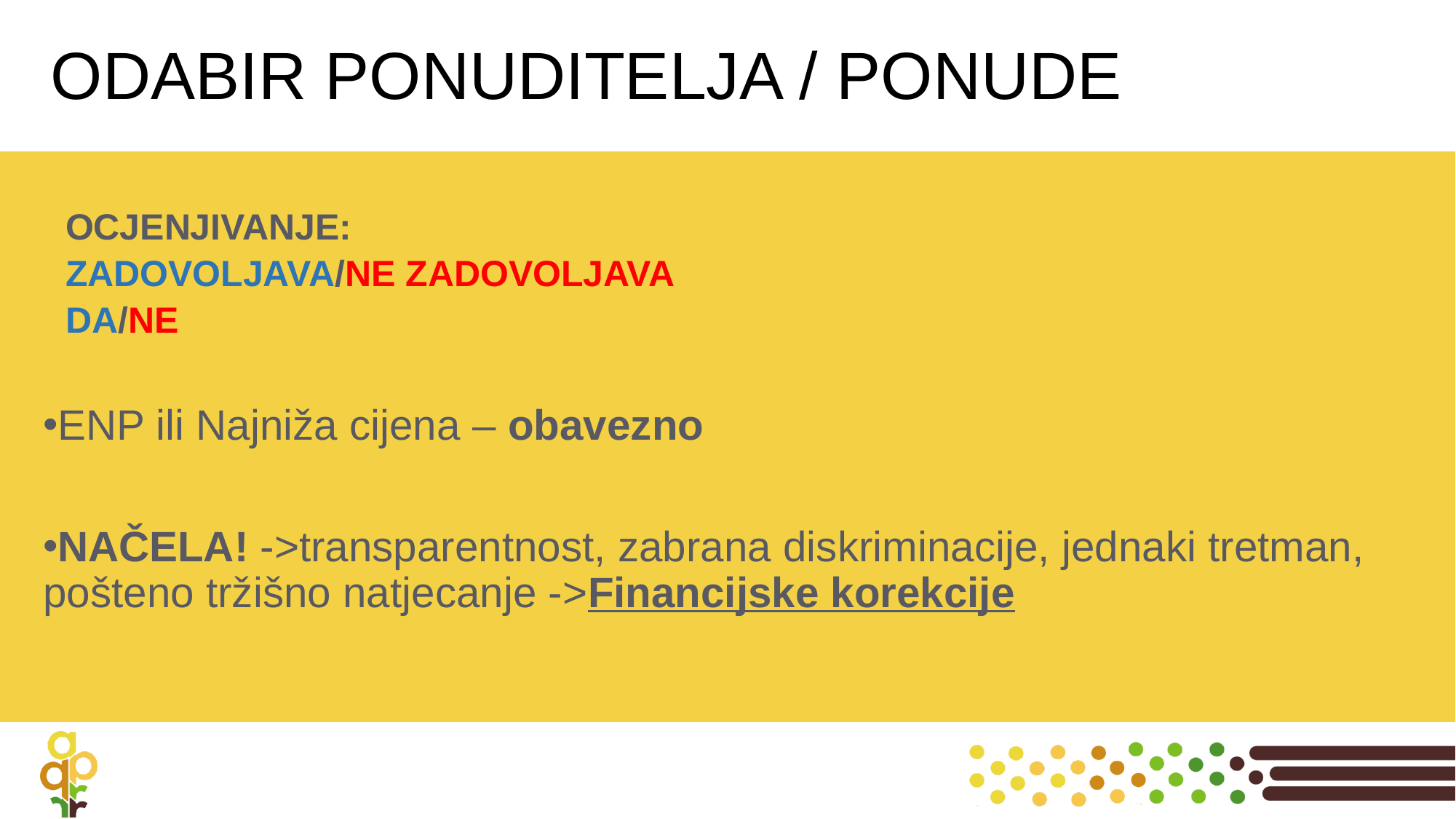

# ODABIR PONUDITELJA / PONUDE

OCJENJIVANJE:
ZADOVOLJAVA/NE ZADOVOLJAVA
DA/NE

ENP ili Najniža cijena – obavezno

NAČELA! ->transparentnost, zabrana diskriminacije, jednaki tretman, pošteno tržišno natjecanje ->Financijske korekcije